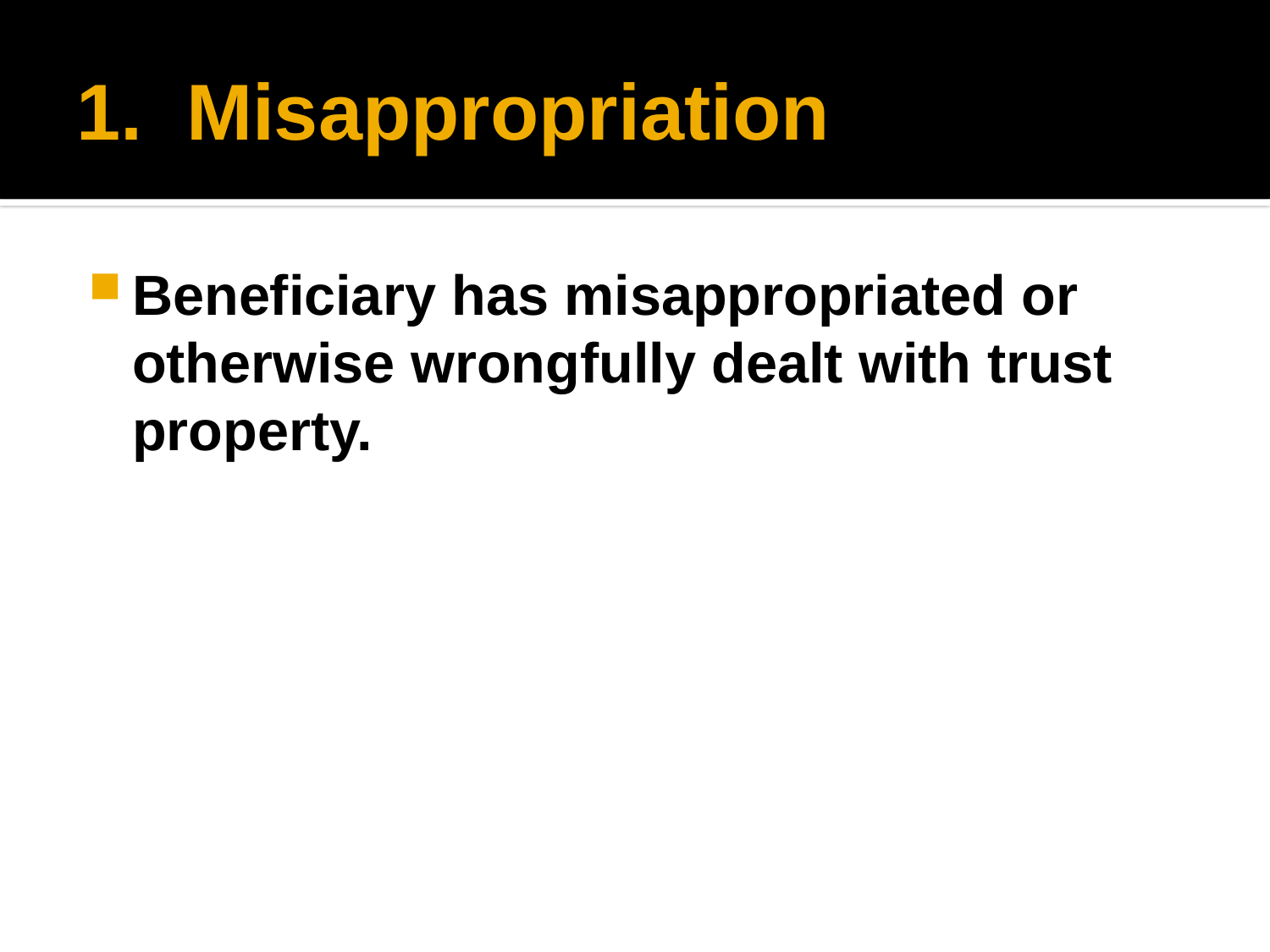

# 1.  Misappropriation
Beneficiary has misappropriated or otherwise wrongfully dealt with trust property.